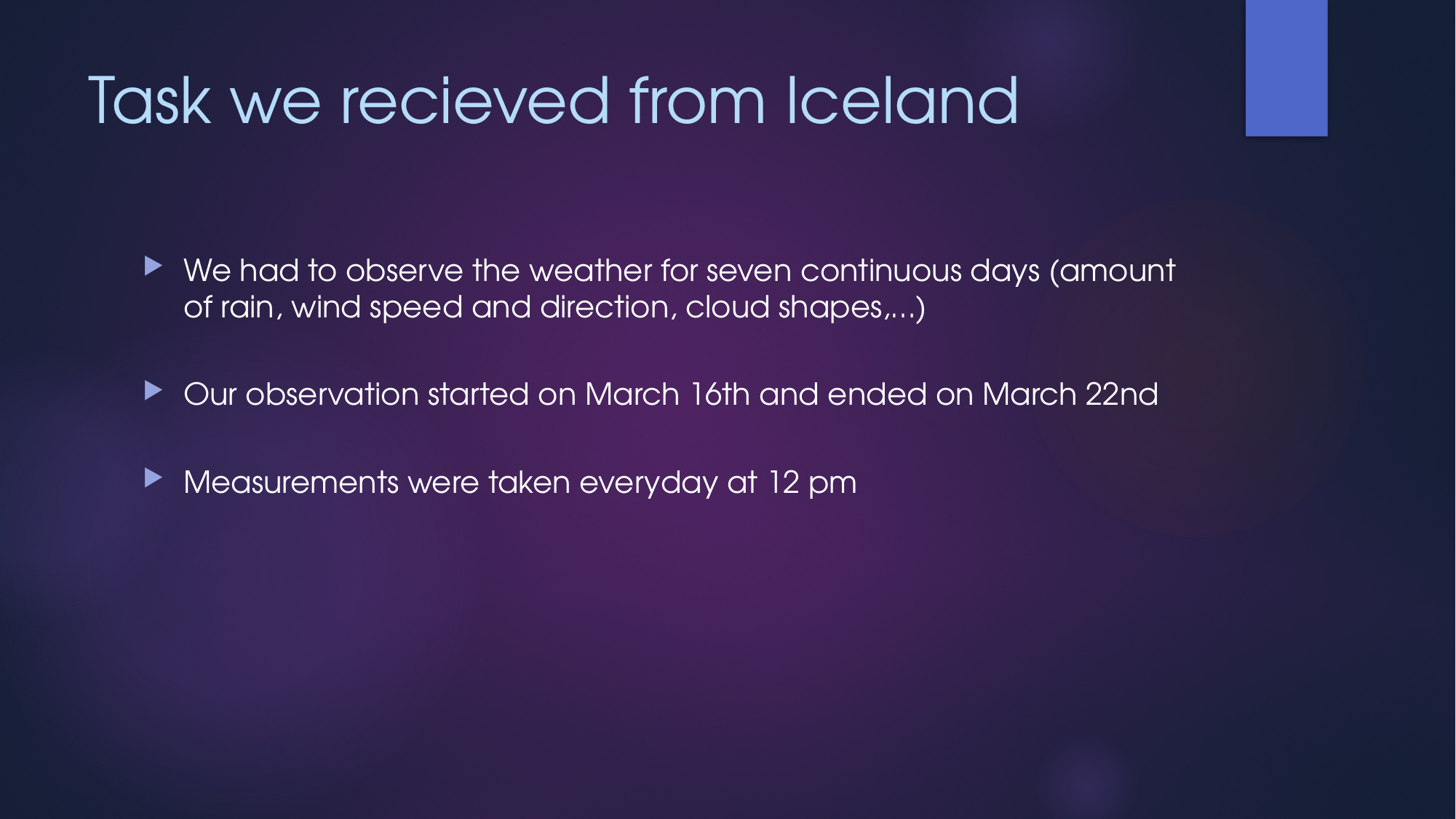

# Task we recieved from Iceland
We had to observe the weather for seven continuous days (amount of rain, wind speed and direction, cloud shapes,…)
Our observation started on March 16th and ended on March 22nd
Measurements were taken everyday at 12 pm